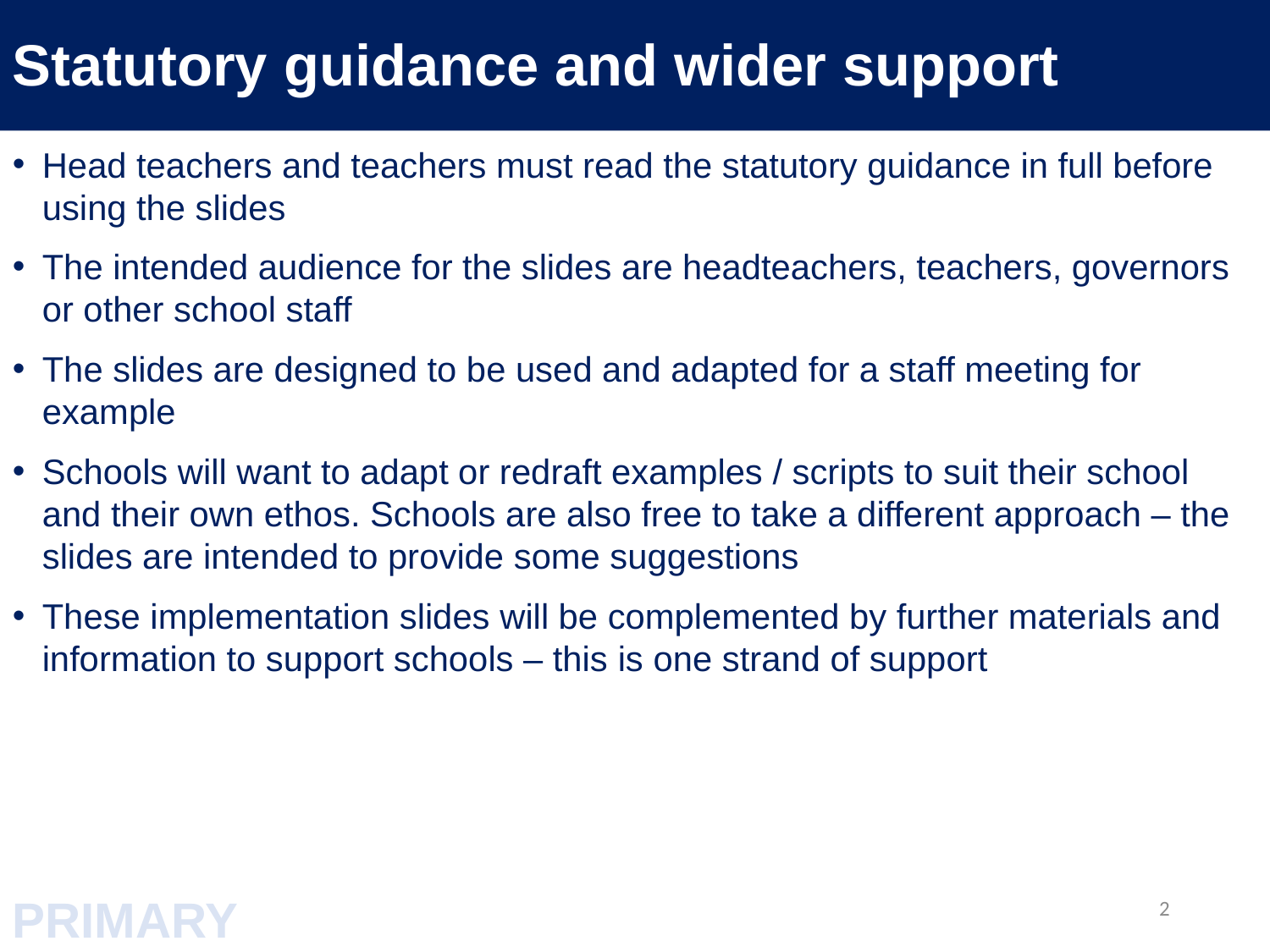

Statutory guidance and wider support
Head teachers and teachers must read the statutory guidance in full before using the slides
The intended audience for the slides are headteachers, teachers, governors or other school staff
The slides are designed to be used and adapted for a staff meeting for example
Schools will want to adapt or redraft examples / scripts to suit their school and their own ethos. Schools are also free to take a different approach – the slides are intended to provide some suggestions
These implementation slides will be complemented by further materials and information to support schools – this is one strand of support
PRIMARY
2